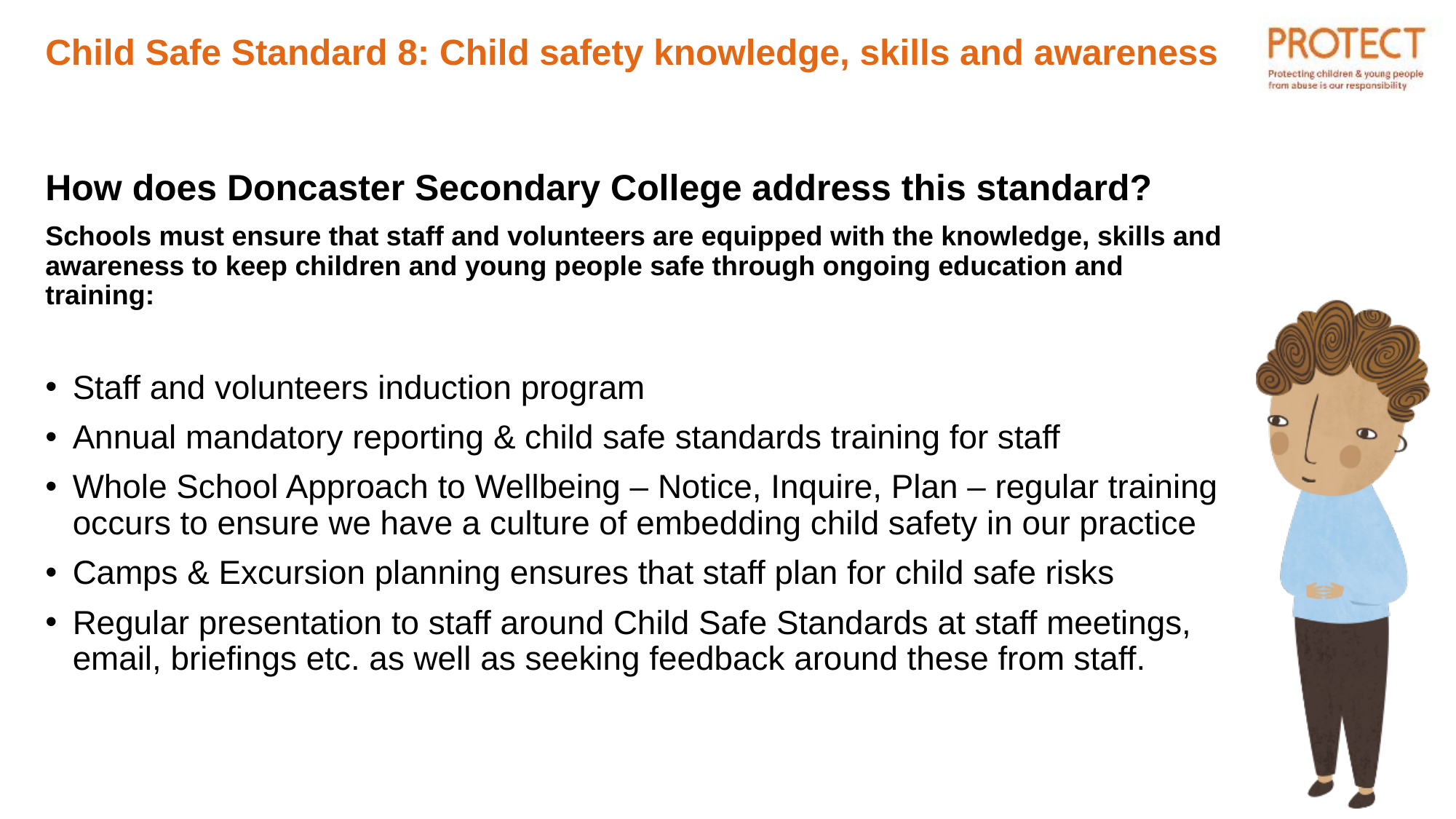

# Child Safe Standard 8: Child safety knowledge, skills and awareness
How does Doncaster Secondary College address this standard?
Schools must ensure that staff and volunteers are equipped with the knowledge, skills and awareness to keep children and young people safe through ongoing education and training:

Staff and volunteers induction program
Annual mandatory reporting & child safe standards training for staff
Whole School Approach to Wellbeing – Notice, Inquire, Plan – regular training occurs to ensure we have a culture of embedding child safety in our practice
Camps & Excursion planning ensures that staff plan for child safe risks
Regular presentation to staff around Child Safe Standards at staff meetings, email, briefings etc. as well as seeking feedback around these from staff.